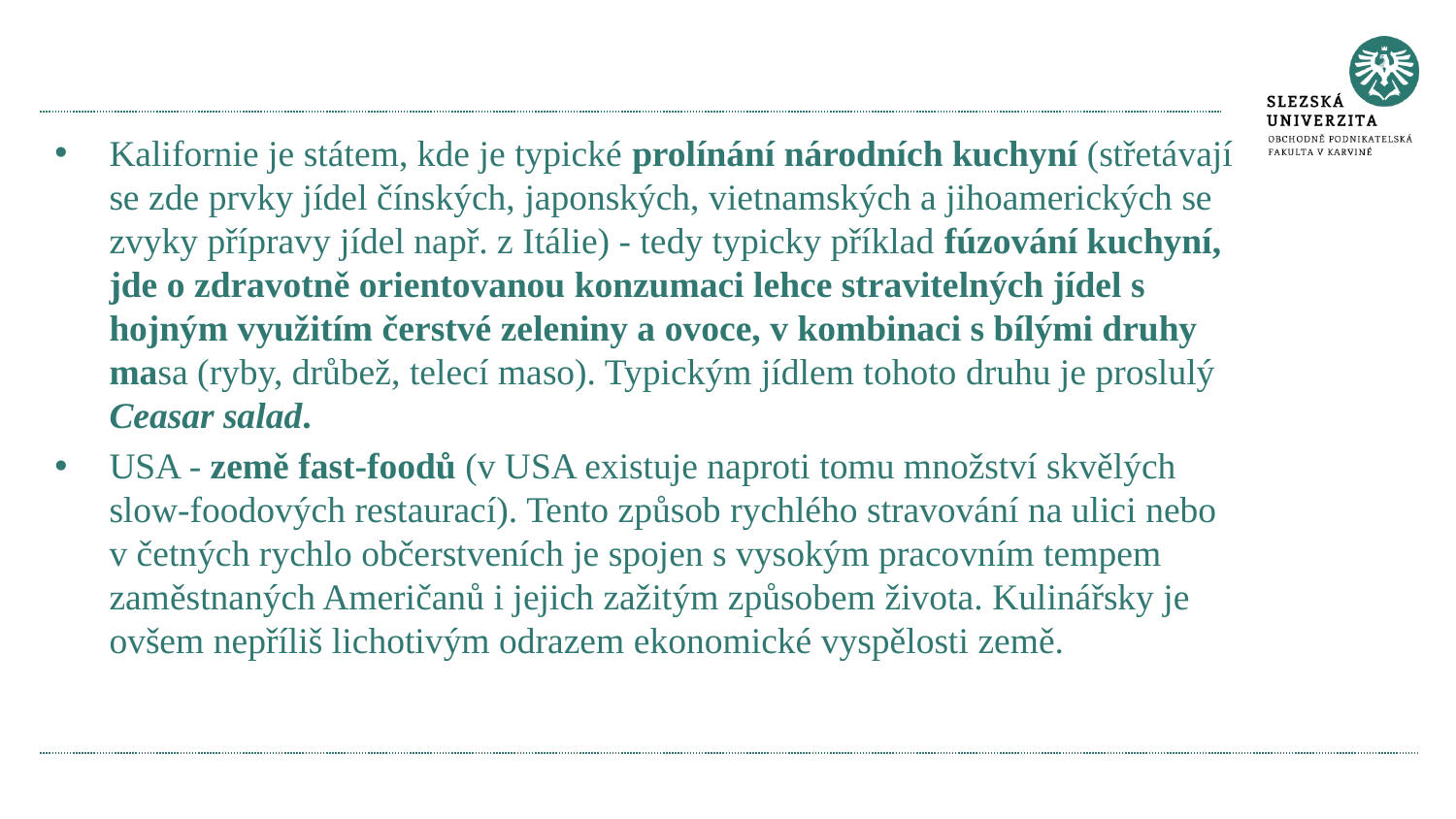

Kalifornie je státem, kde je typické prolínání národních kuchyní (střetávají se zde prvky jídel čínských, japonských, vietnamských a jihoamerických se zvyky přípravy jídel např. z Itálie) - tedy typicky příklad fúzování kuchyní, jde o zdravotně orientovanou konzumaci lehce stravitelných jídel s hojným využitím čerstvé zeleniny a ovoce, v kombinaci s bílými druhy masa (ryby, drůbež, telecí maso). Typickým jídlem tohoto druhu je proslulý Ceasar salad.
USA - země fast-foodů (v USA existuje naproti tomu množství skvělých slow-foodových restaurací). Tento způsob rychlého stravování na ulici nebo v četných rychlo občerstveních je spojen s vysokým pracovním tempem zaměstnaných Američanů i jejich zažitým způsobem života. Kulinářsky je ovšem nepříliš lichotivým odrazem ekonomické vyspělosti země.